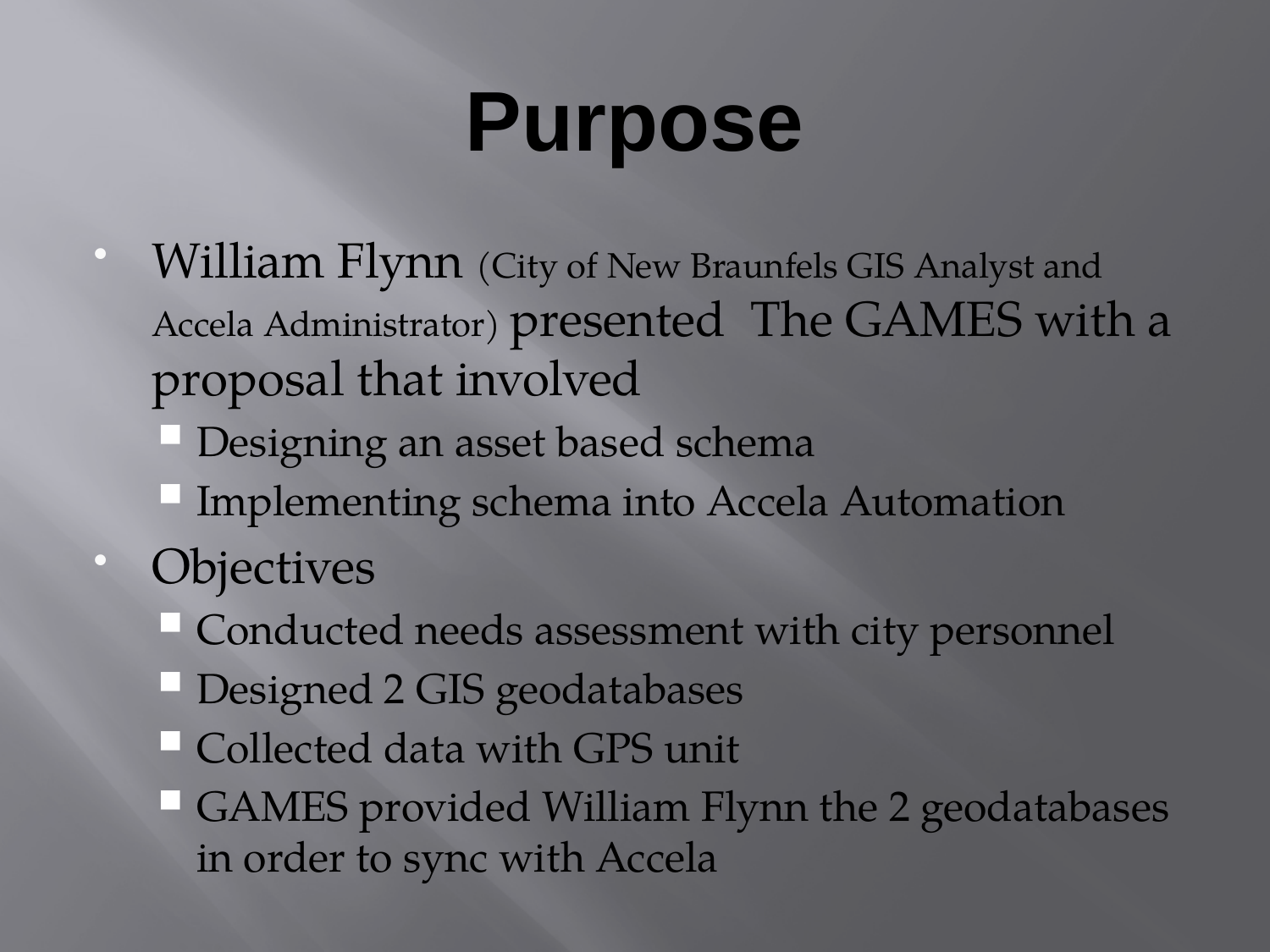

# Purpose
William Flynn (City of New Braunfels GIS Analyst and Accela Administrator) presented  The GAMES with a proposal that involved
Designing an asset based schema
Implementing schema into Accela Automation
Objectives
Conducted needs assessment with city personnel
Designed 2 GIS geodatabases
Collected data with GPS unit
GAMES provided William Flynn the 2 geodatabases in order to sync with Accela